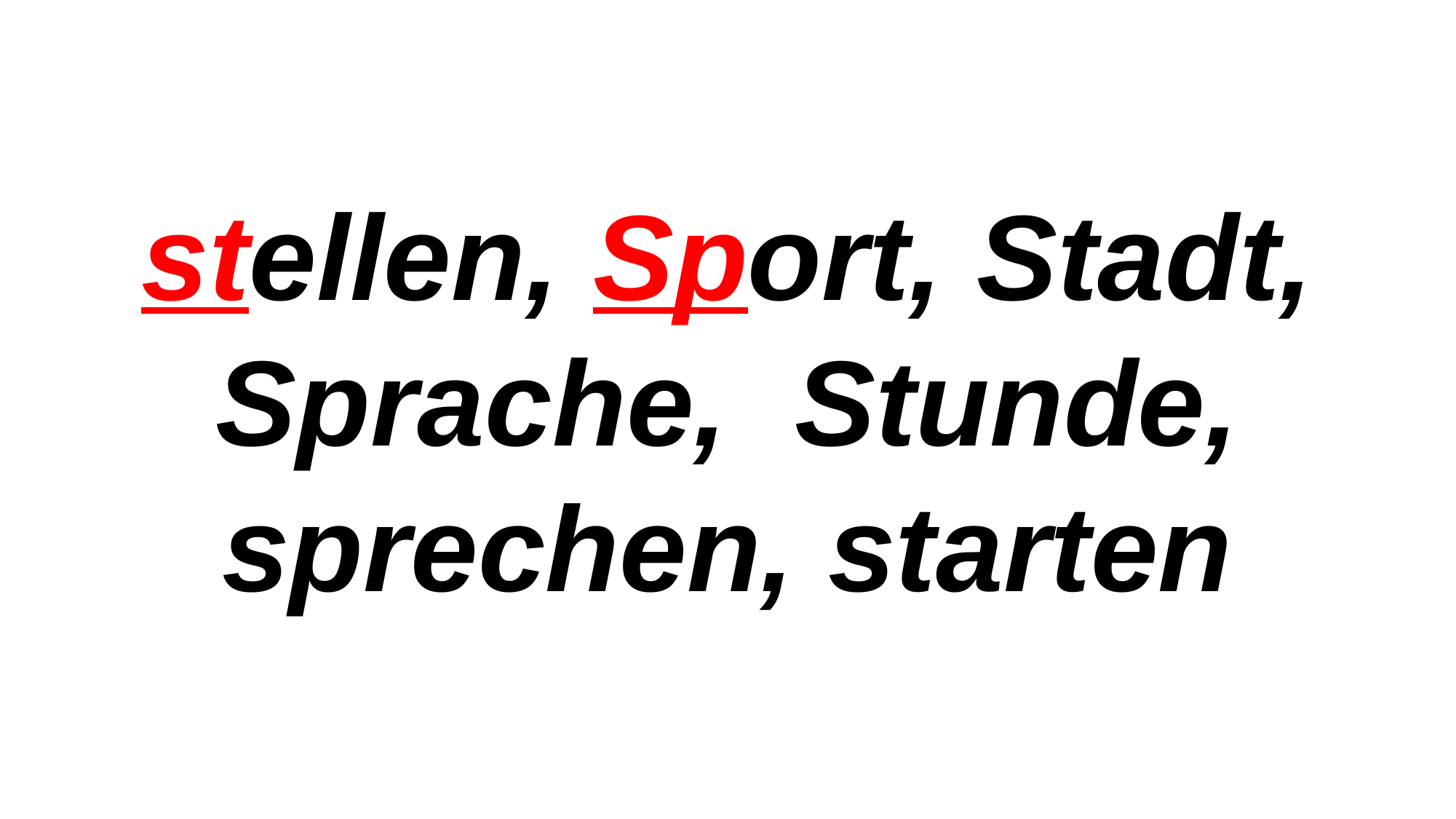

stellen, Sport, Stadt, Sprache,  Stunde, sprechen, starten